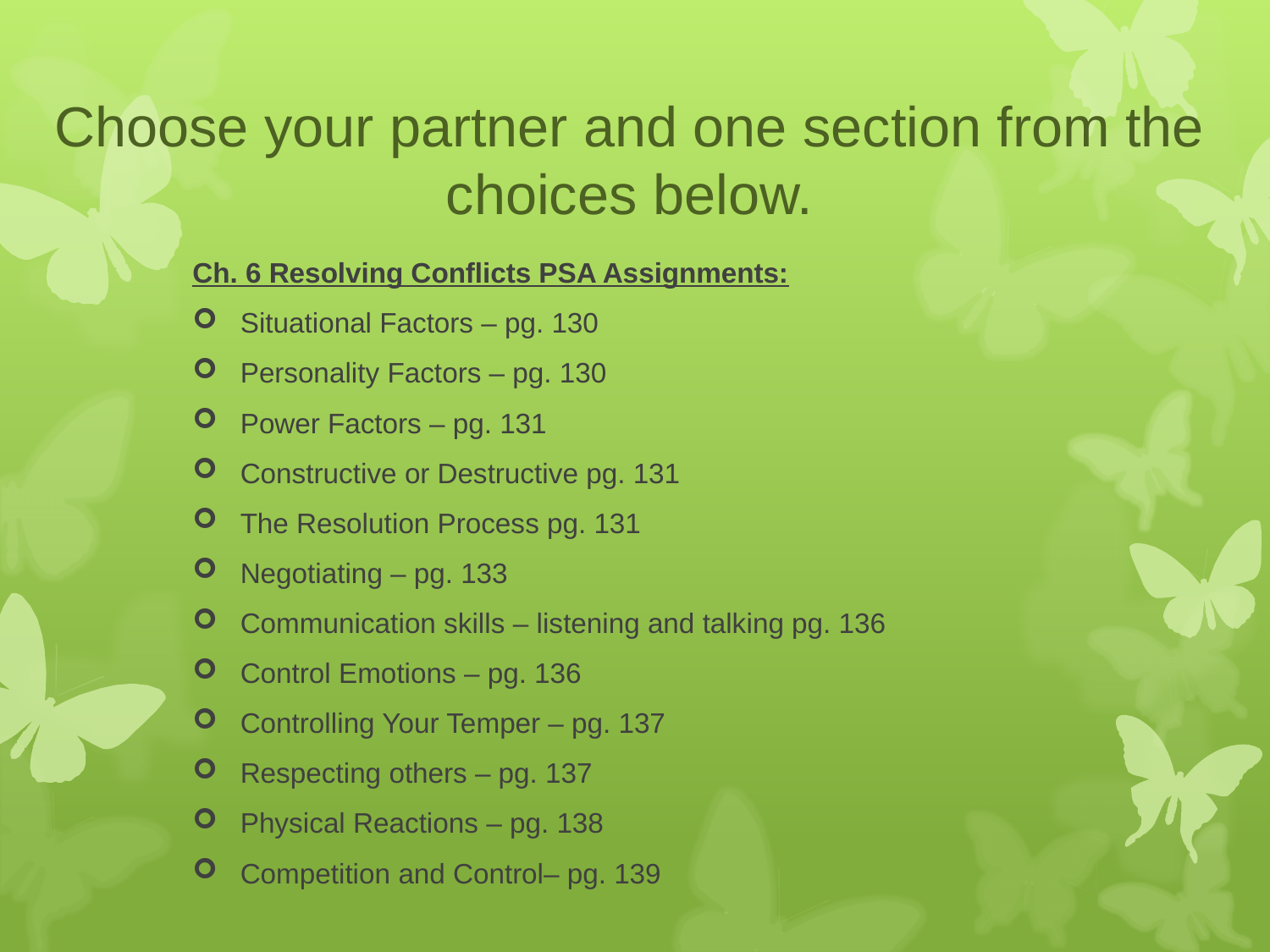

# Choose your partner and one section from the choices below.
Ch. 6 Resolving Conflicts PSA Assignments:
Situational Factors – pg. 130
Personality Factors – pg. 130
Power Factors – pg. 131
Constructive or Destructive pg. 131
The Resolution Process pg. 131
Negotiating – pg. 133
Communication skills – listening and talking pg. 136
Control Emotions – pg. 136
Controlling Your Temper – pg. 137
Respecting others – pg. 137
Physical Reactions – pg. 138
Competition and Control– pg. 139